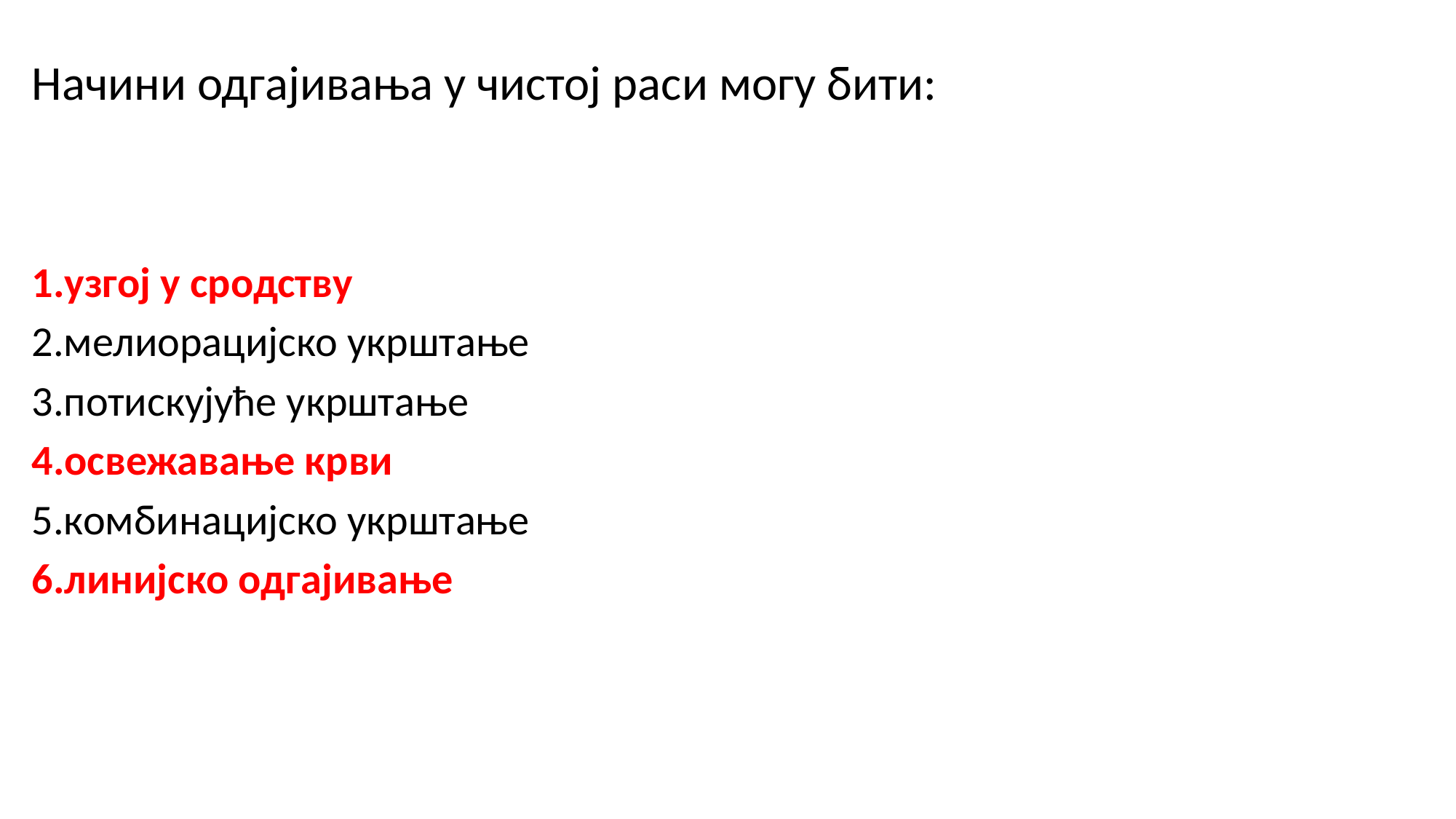

Начини одгајивања у чистој раси могу бити:

1.узгој у сродству
2.мелиорацијско укрштање
3.потискујуће укрштање
4.освежавање крви
5.комбинацијско укрштање
6.линијско одгајивање